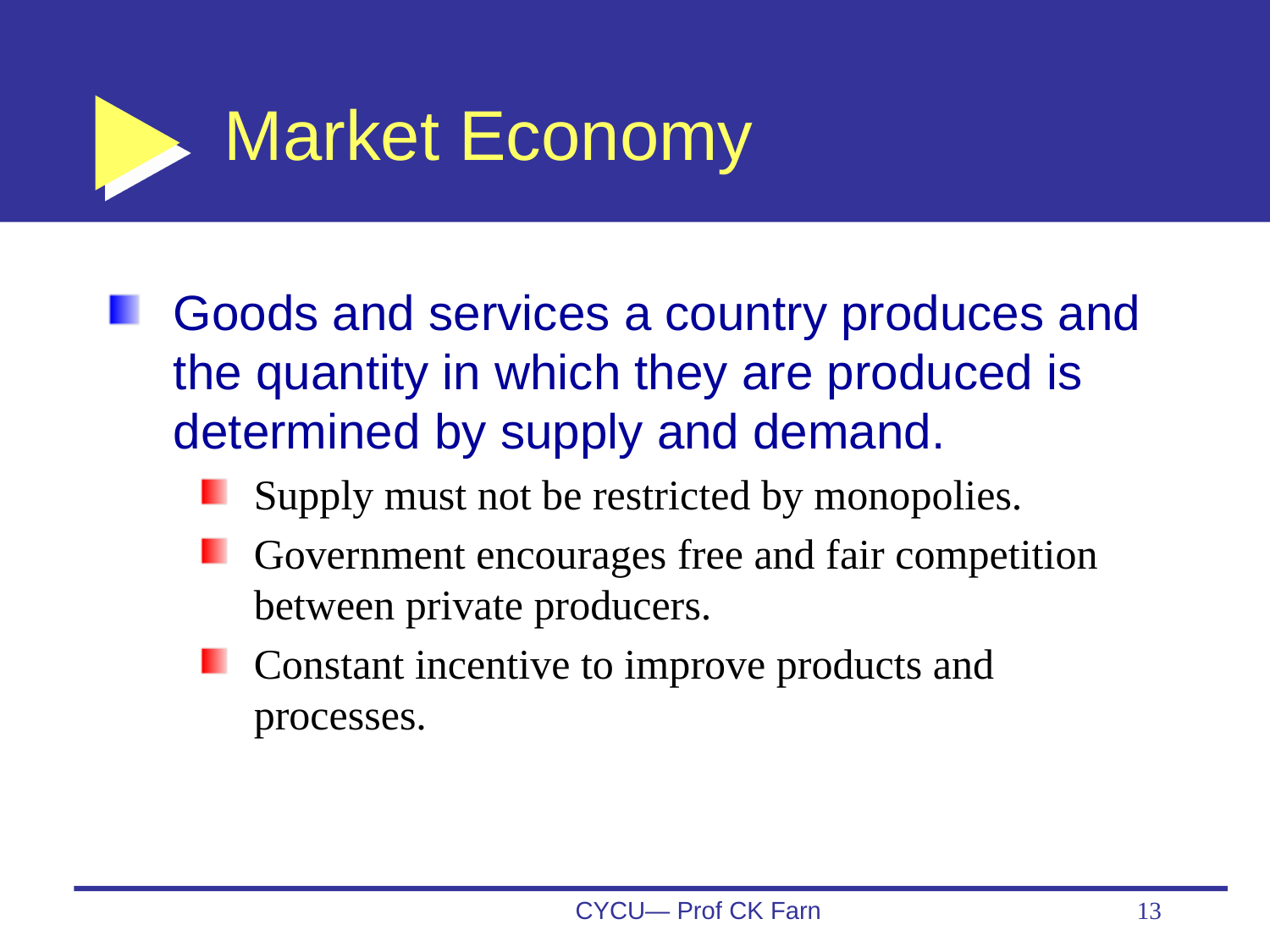

# Market Economy
Goods and services a country produces and the quantity in which they are produced is determined by supply and demand.
Supply must not be restricted by monopolies.
Government encourages free and fair competition between private producers.
Constant incentive to improve products and processes.
CYCU— Prof CK Farn
13